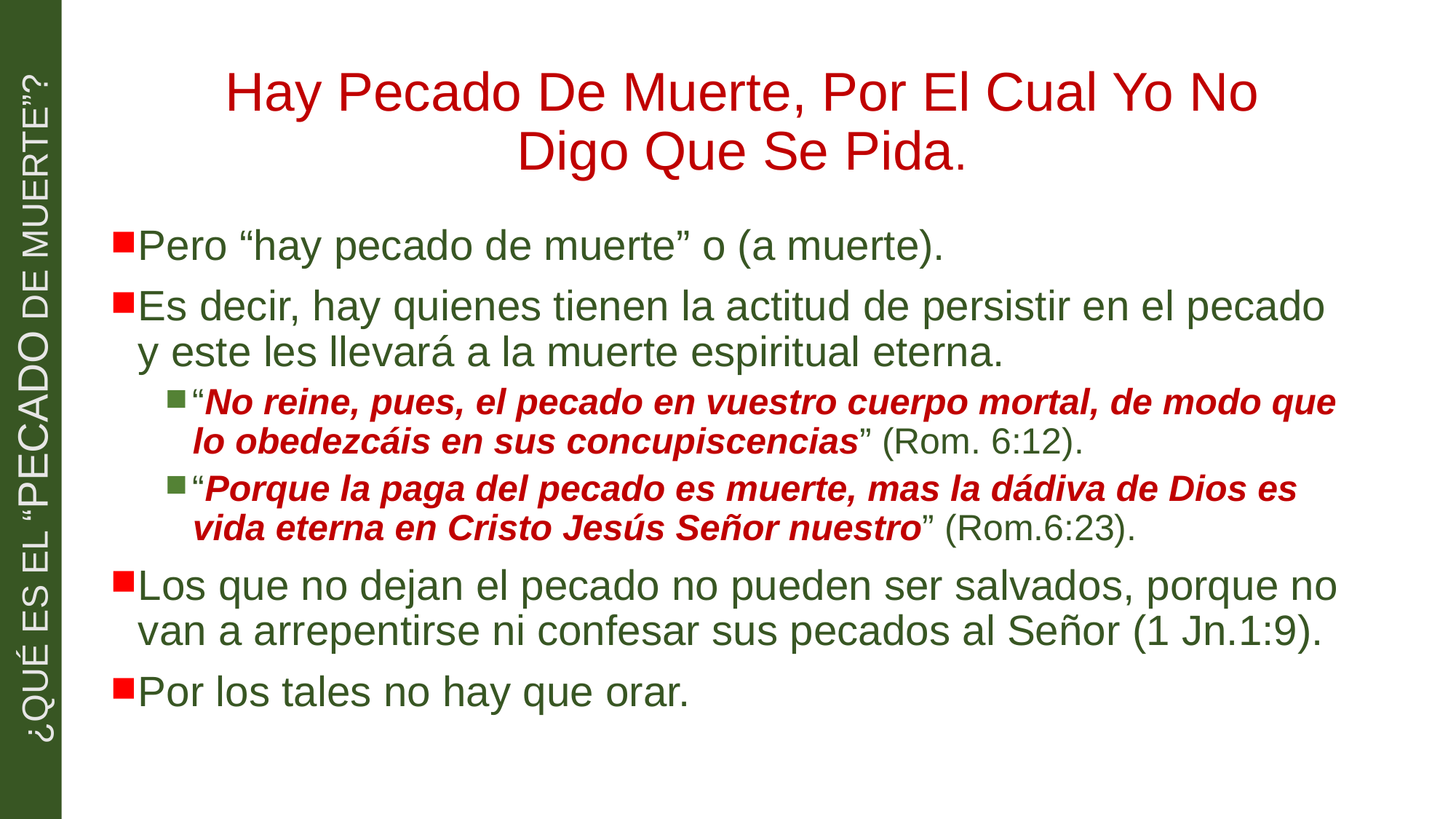

# Hay Pecado De Muerte, Por El Cual Yo No Digo Que Se Pida.
Pero “hay pecado de muerte” o (a muerte).
Es decir, hay quienes tienen la actitud de persistir en el pecado y este les llevará a la muerte espiritual eterna.
“No reine, pues, el pecado en vuestro cuerpo mortal, de modo que lo obedezcáis en sus concupiscencias” (Rom. 6:12).
“Porque la paga del pecado es muerte, mas la dádiva de Dios es vida eterna en Cristo Jesús Señor nuestro” (Rom.6:23).
Los que no dejan el pecado no pueden ser salvados, porque no van a arrepentirse ni confesar sus pecados al Señor (1 Jn.1:9).
Por los tales no hay que orar.

¿QUÉ ES EL “PECADO DE MUERTE”?